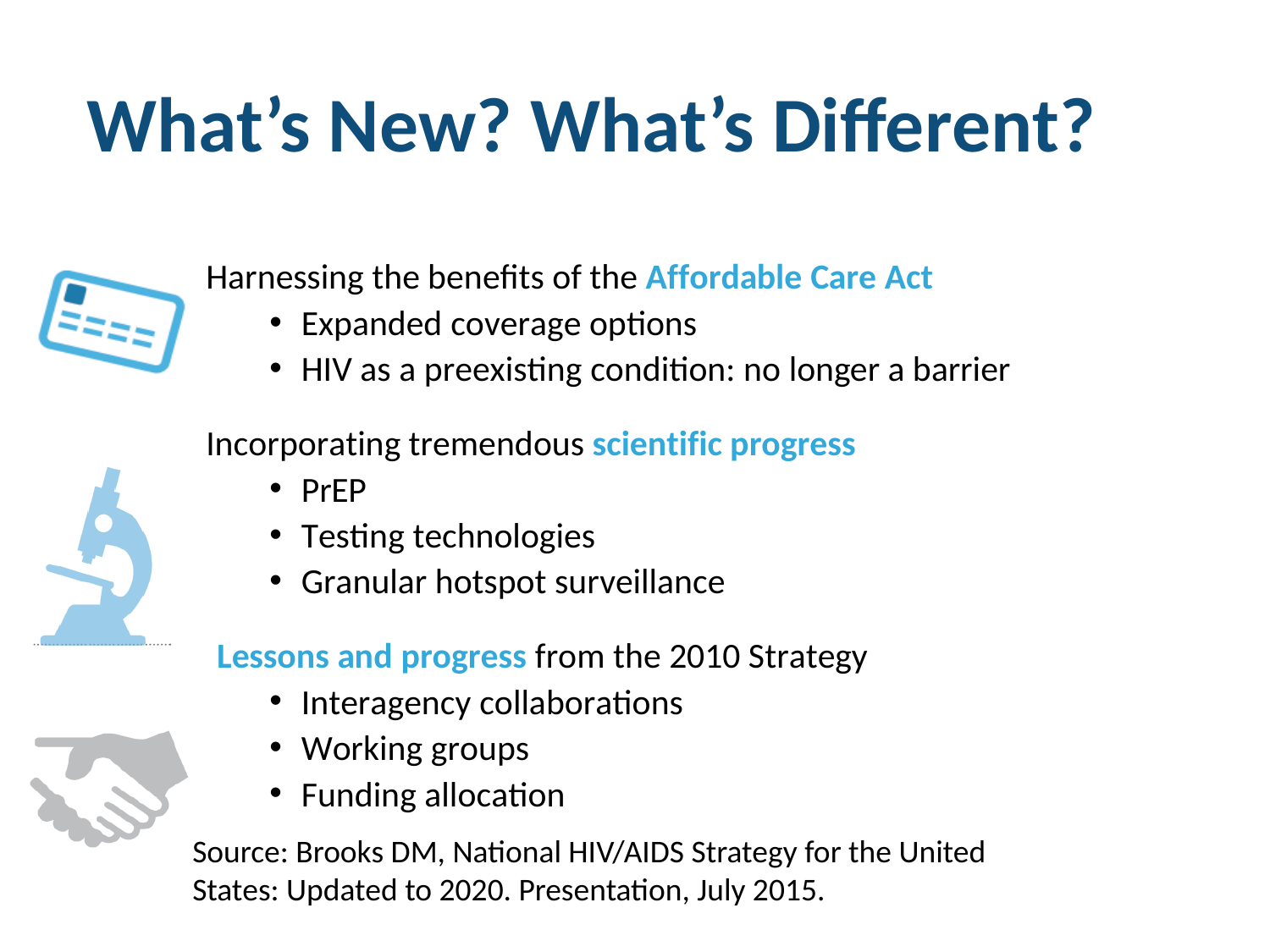

# What’s New? What’s Different?
Harnessing the benefits of the Affordable Care Act
Expanded coverage options
HIV as a preexisting condition: no longer a barrier
Incorporating tremendous scientific progress
PrEP
Testing technologies
Granular hotspot surveillance
Lessons and progress from the 2010 Strategy
Interagency collaborations
Working groups
Funding allocation

Source: Brooks DM, National HIV/AIDS Strategy for the United States: Updated to 2020. Presentation, July 2015.